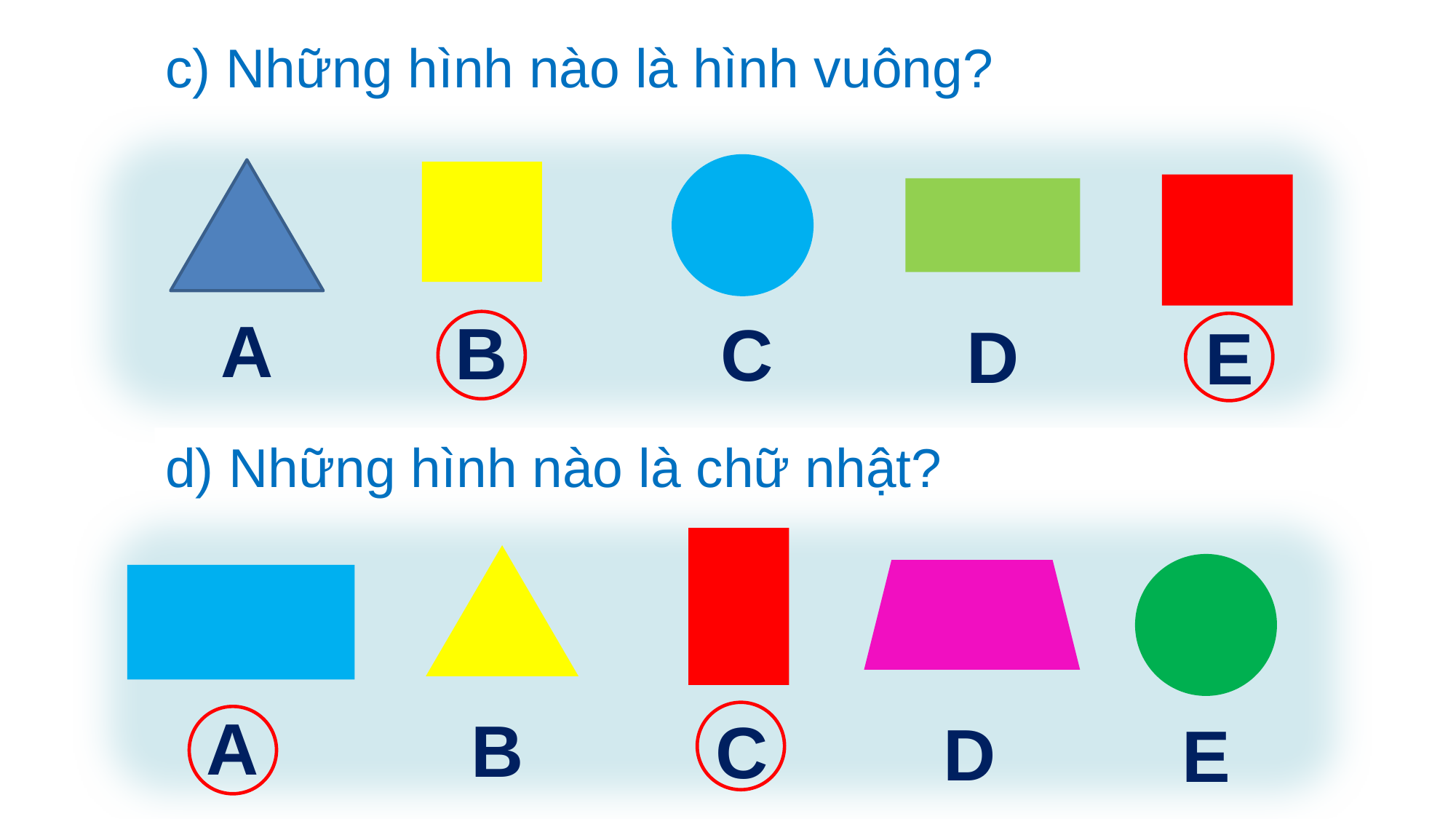

c) Những hình nào là hình vuông?

A
B
C
D
E

d) Những hình nào là chữ nhật?

A
B
C

D
E